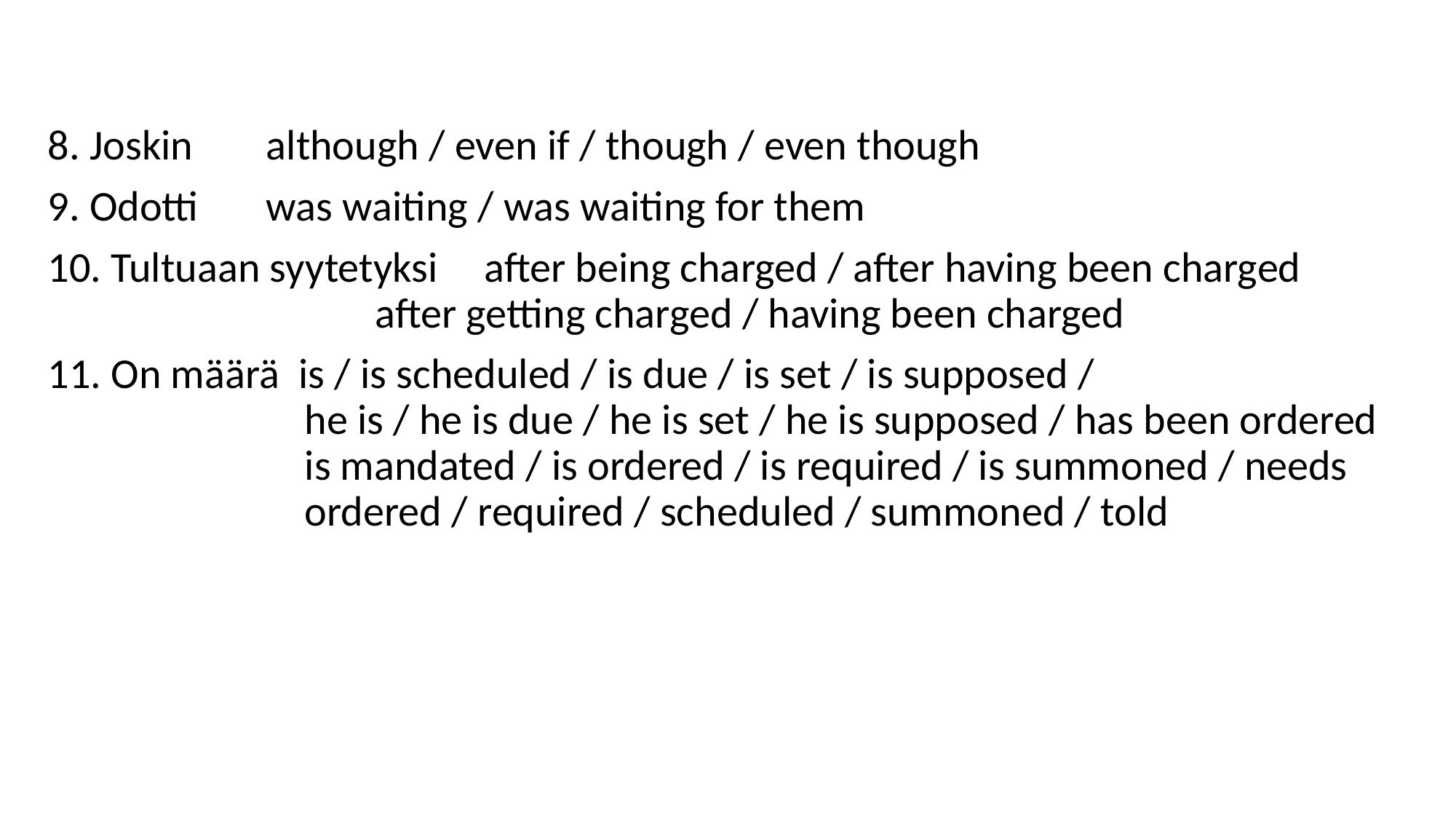

8. Joskin	although / even if / though / even though
9. Odotti	was waiting / was waiting for them
10. Tultuaan syytetyksi	after being charged / after having been charged 				after getting charged / having been charged
11. On määrä  is / is scheduled / is due / is set / is supposed /
 		    he is / he is due / he is set / he is supposed / has been ordered
 		    is mandated / is ordered / is required / is summoned / needs
		    ordered / required / scheduled / summoned / told